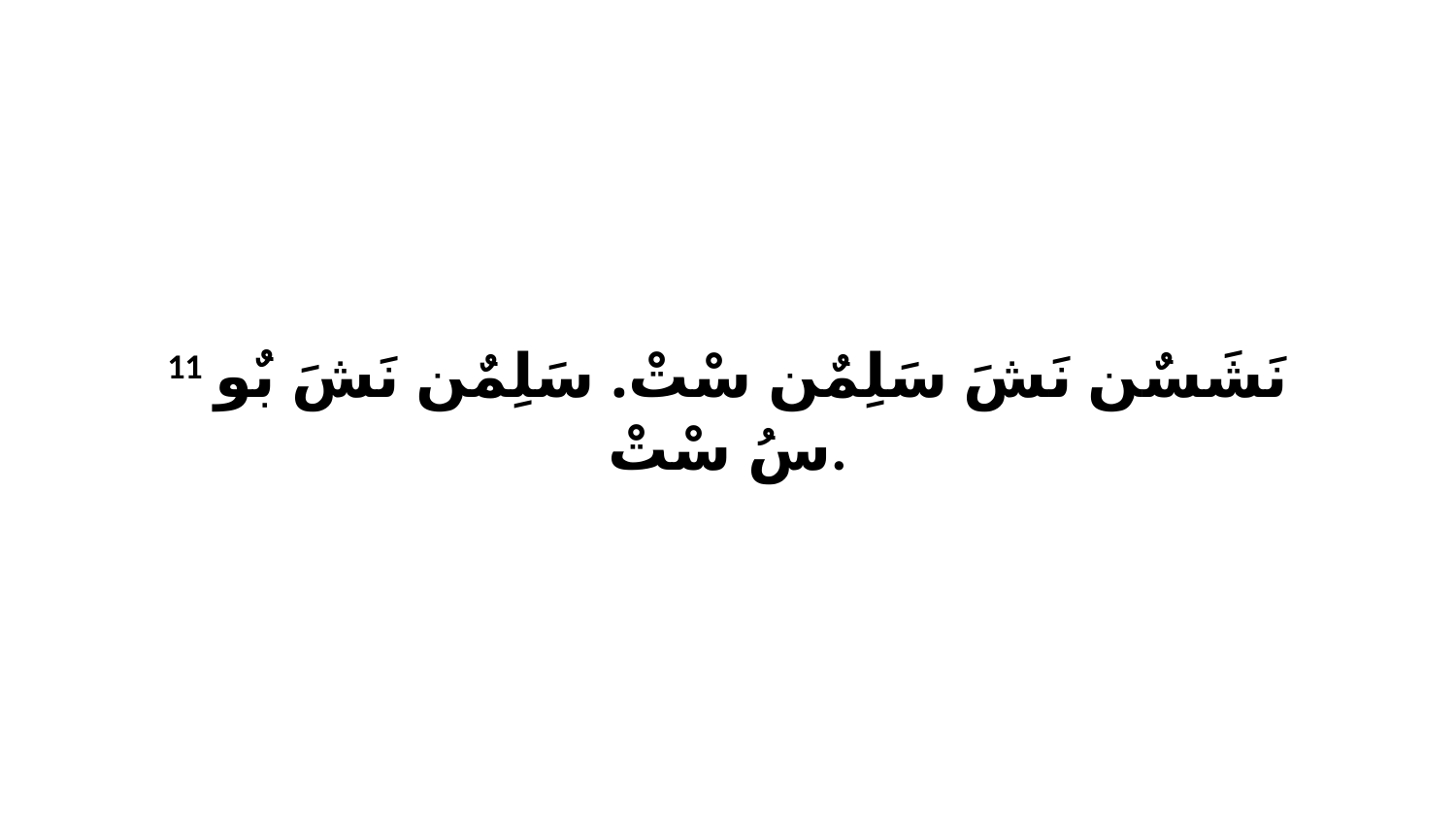

11 نَشَسٌن نَشَ سَلِمٌن سْتْ. سَلِمٌن نَشَ بٌو سُ سْتْ.